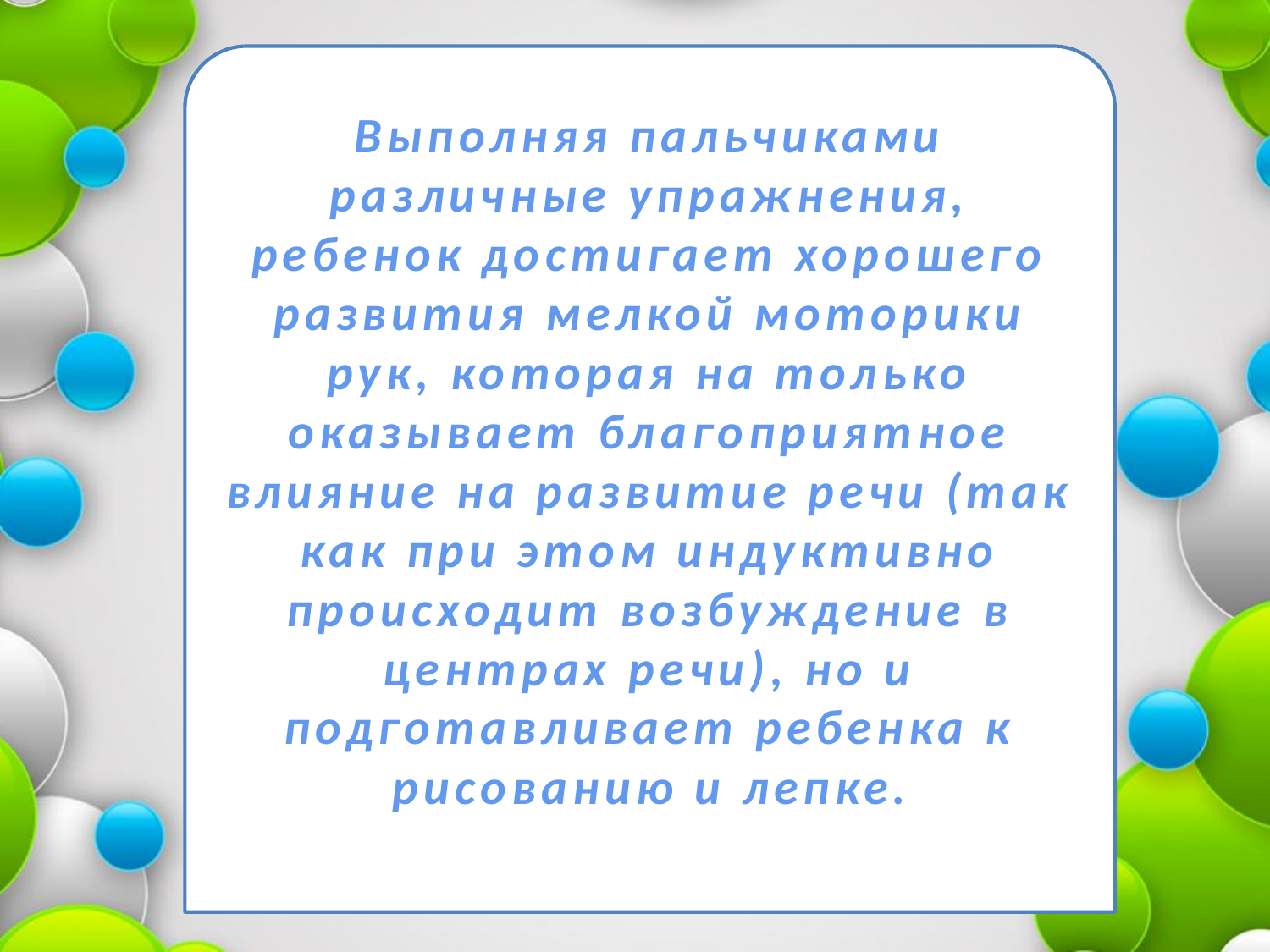

Выполняя пальчиками различные упражнения, ребенок достигает хорошего развития мелкой моторики рук, которая на только оказывает благоприятное влияние на развитие речи (так как при этом индуктивно происходит возбуждение в центрах речи), но и подготавливает ребенка к рисованию и лепке.